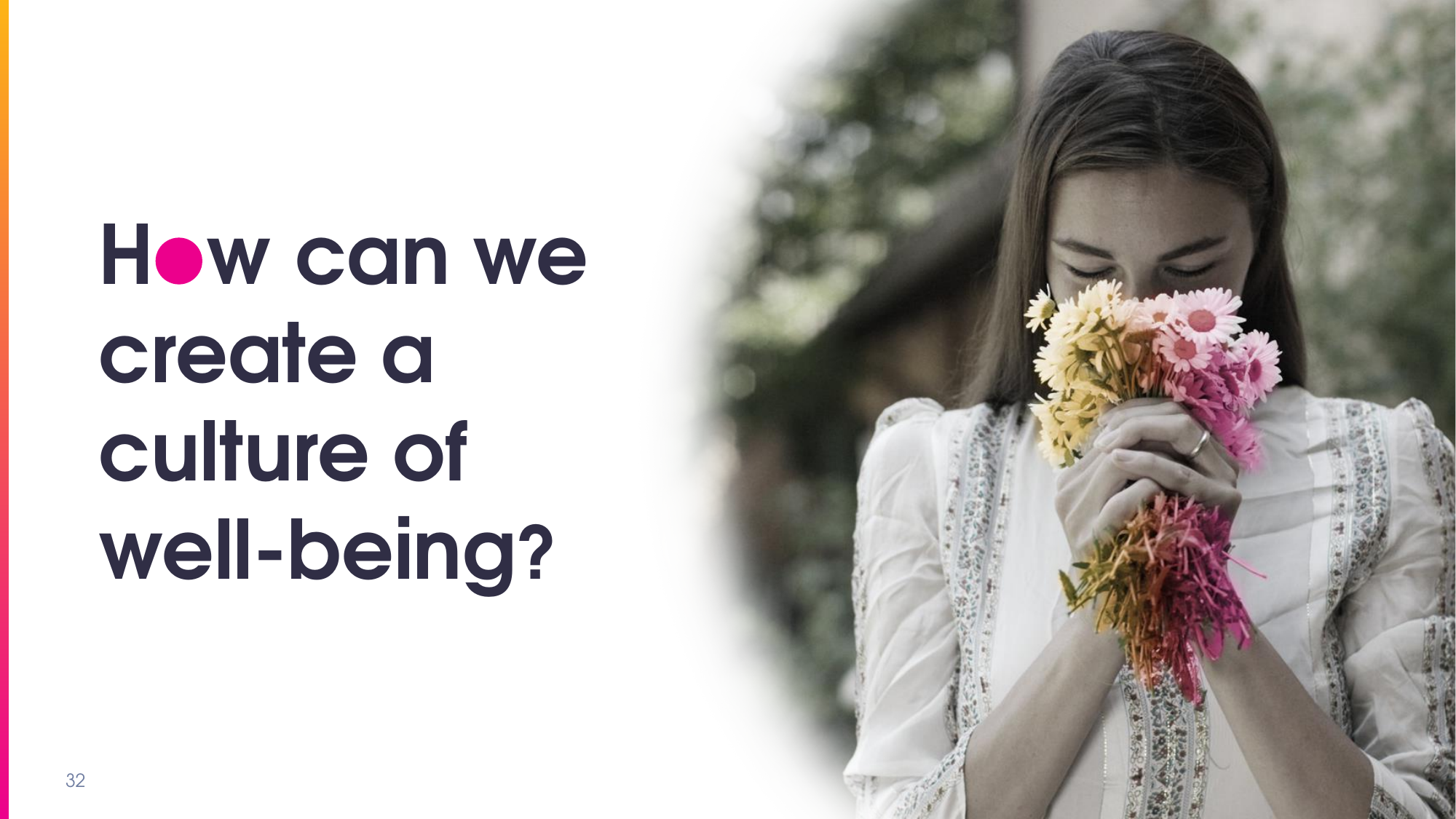

How can we create a culture of well-being?